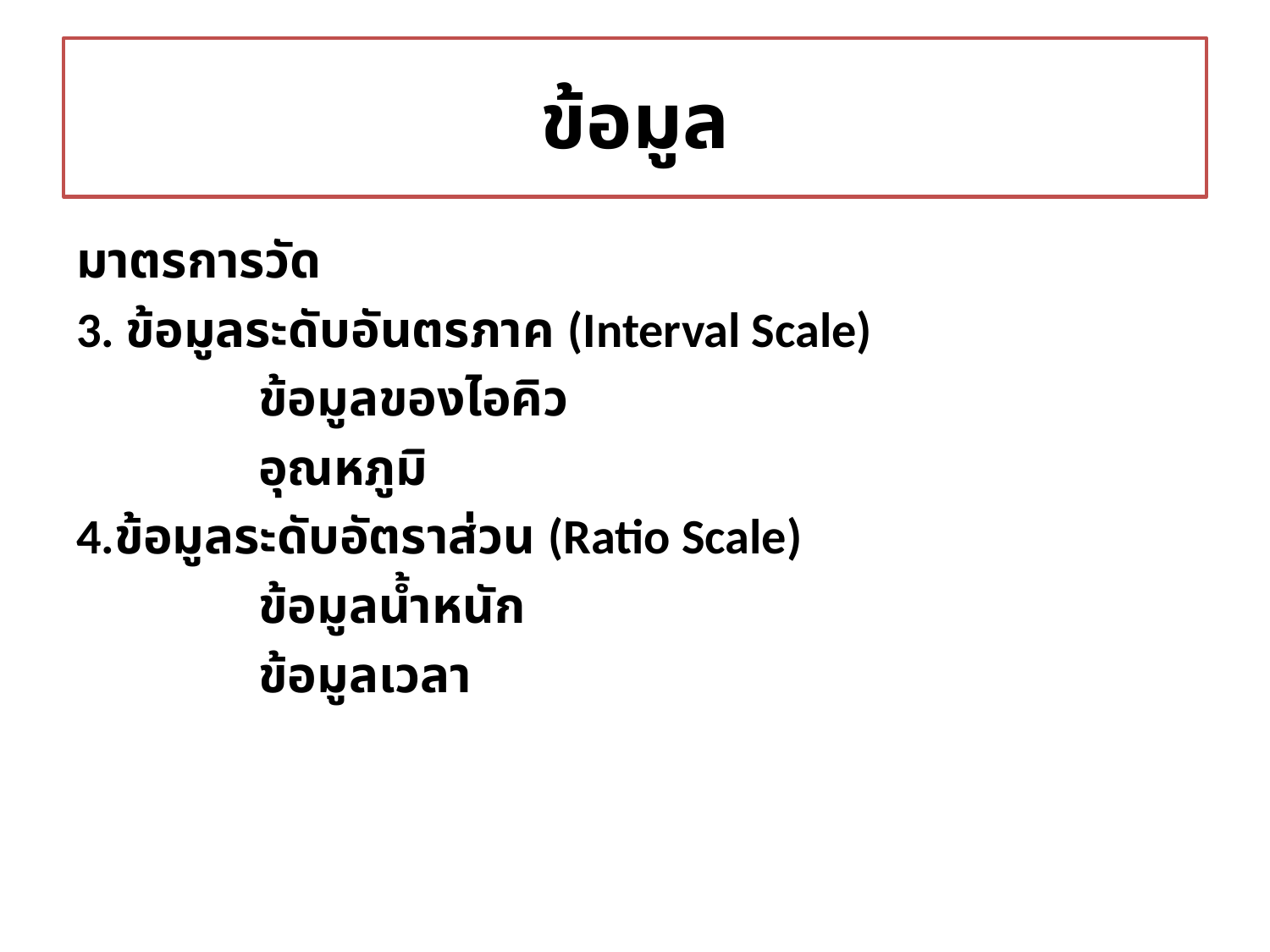

# ข้อมูล
มาตรการวัด
3. ข้อมูลระดับอันตรภาค (Interval Scale)
	ข้อมูลของไอคิว
	อุณหภูมิ
4.ข้อมูลระดับอัตราส่วน (Ratio Scale)
	ข้อมูลน้ำหนัก
	ข้อมูลเวลา